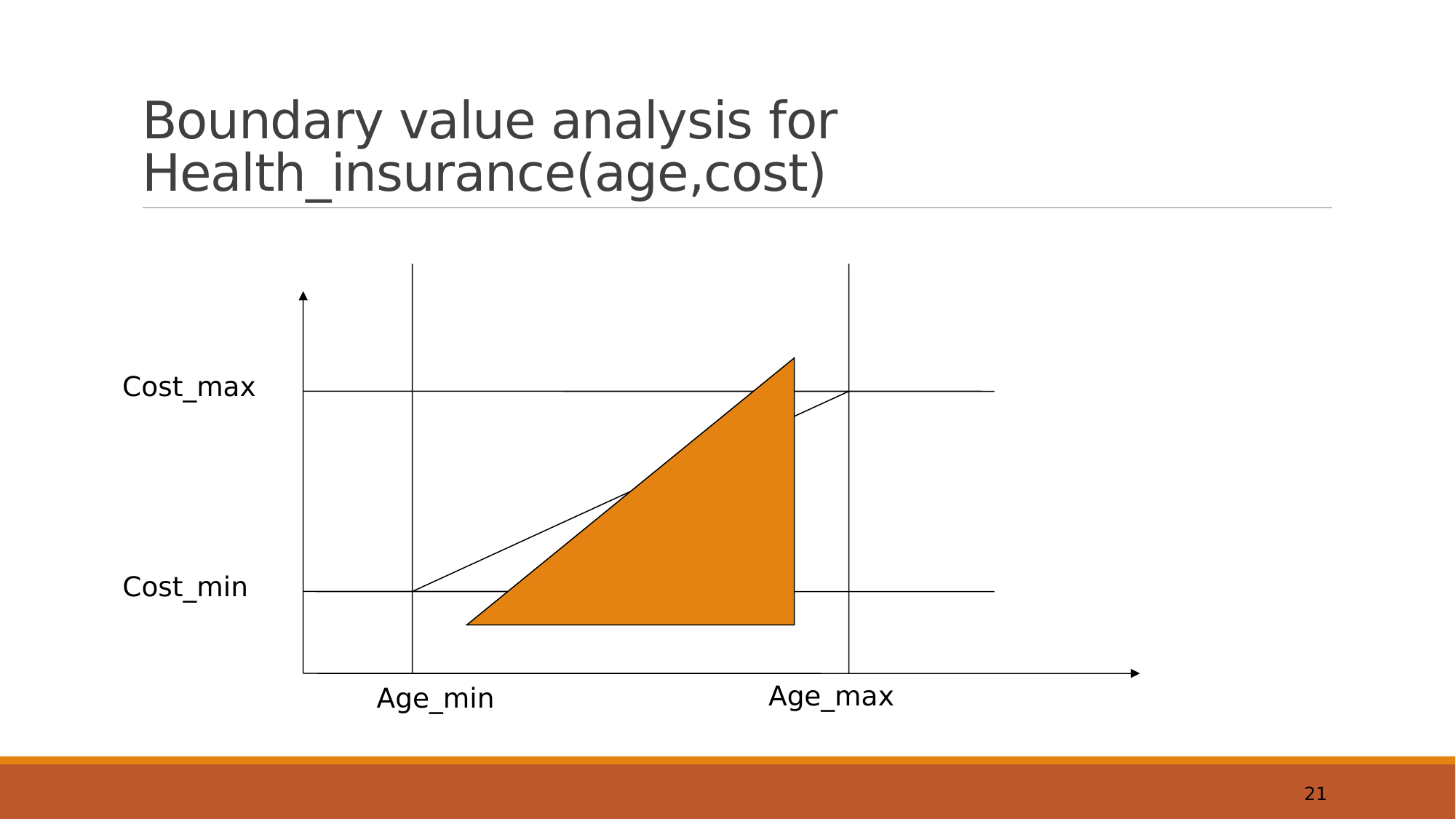

# Boundary value analysis for Health_insurance(age,cost)

Cost_max

Cost_min

Age_max
Age_min
21